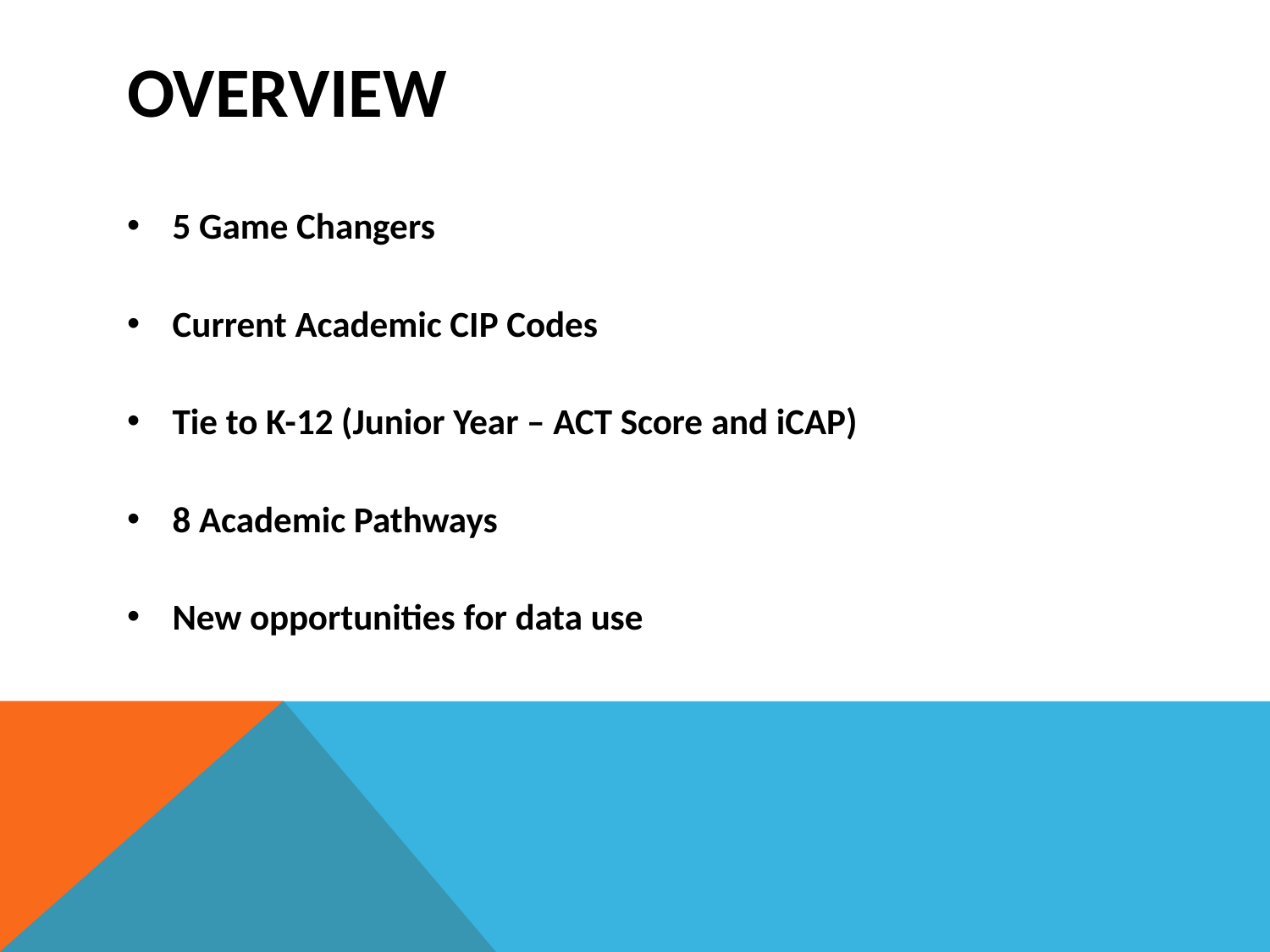

# Overview
5 Game Changers
Current Academic CIP Codes
Tie to K-12 (Junior Year – ACT Score and iCAP)
8 Academic Pathways
New opportunities for data use